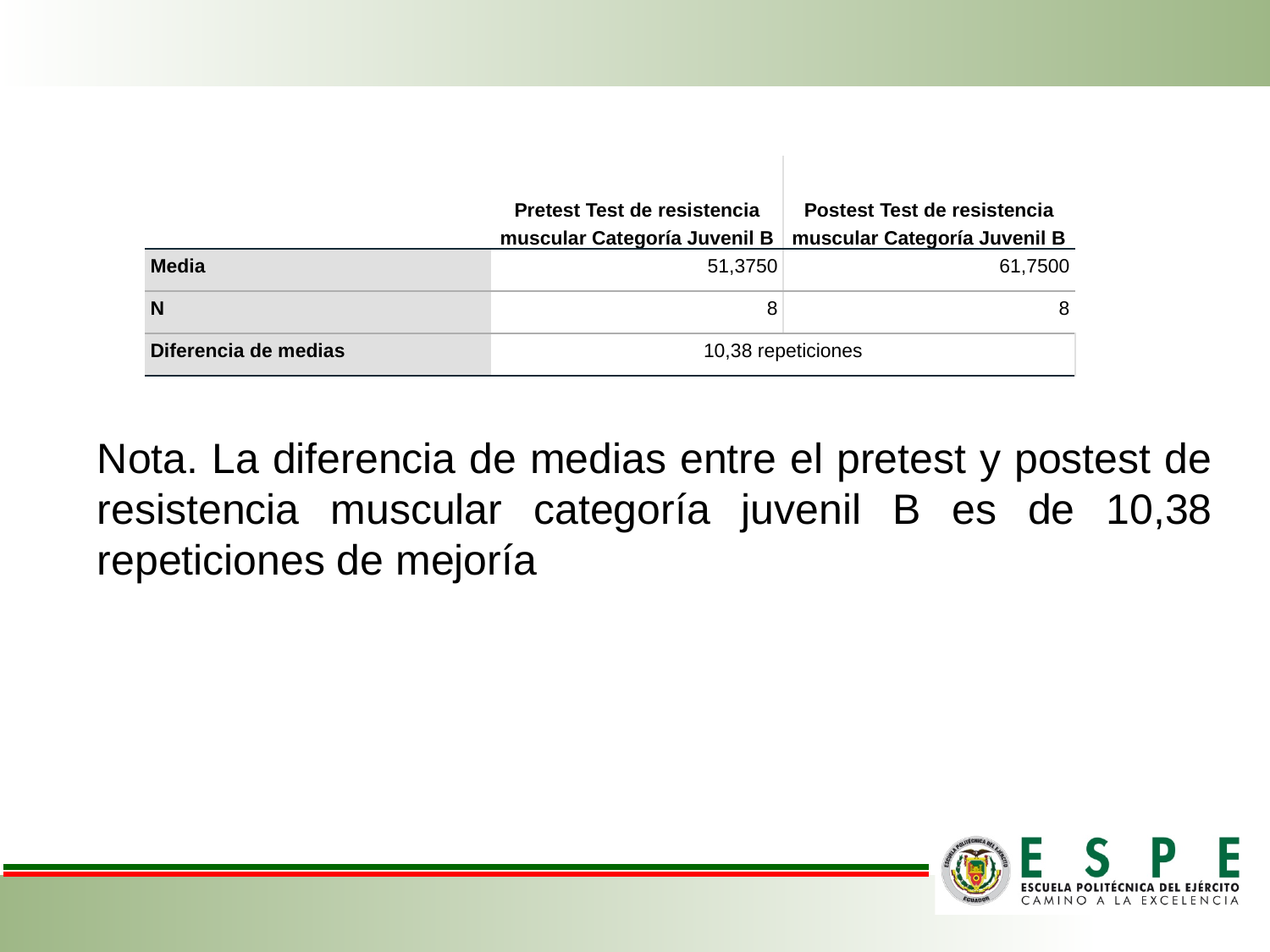

|  | Pretest Test de resistencia muscular Categoría Juvenil B | Postest Test de resistencia muscular Categoría Juvenil B |
| --- | --- | --- |
| Media | 51,3750 | 61,7500 |
| N | 8 | 8 |
| Diferencia de medias | 10,38 repeticiones |  |
Nota. La diferencia de medias entre el pretest y postest de resistencia muscular categoría juvenil B es de 10,38 repeticiones de mejoría